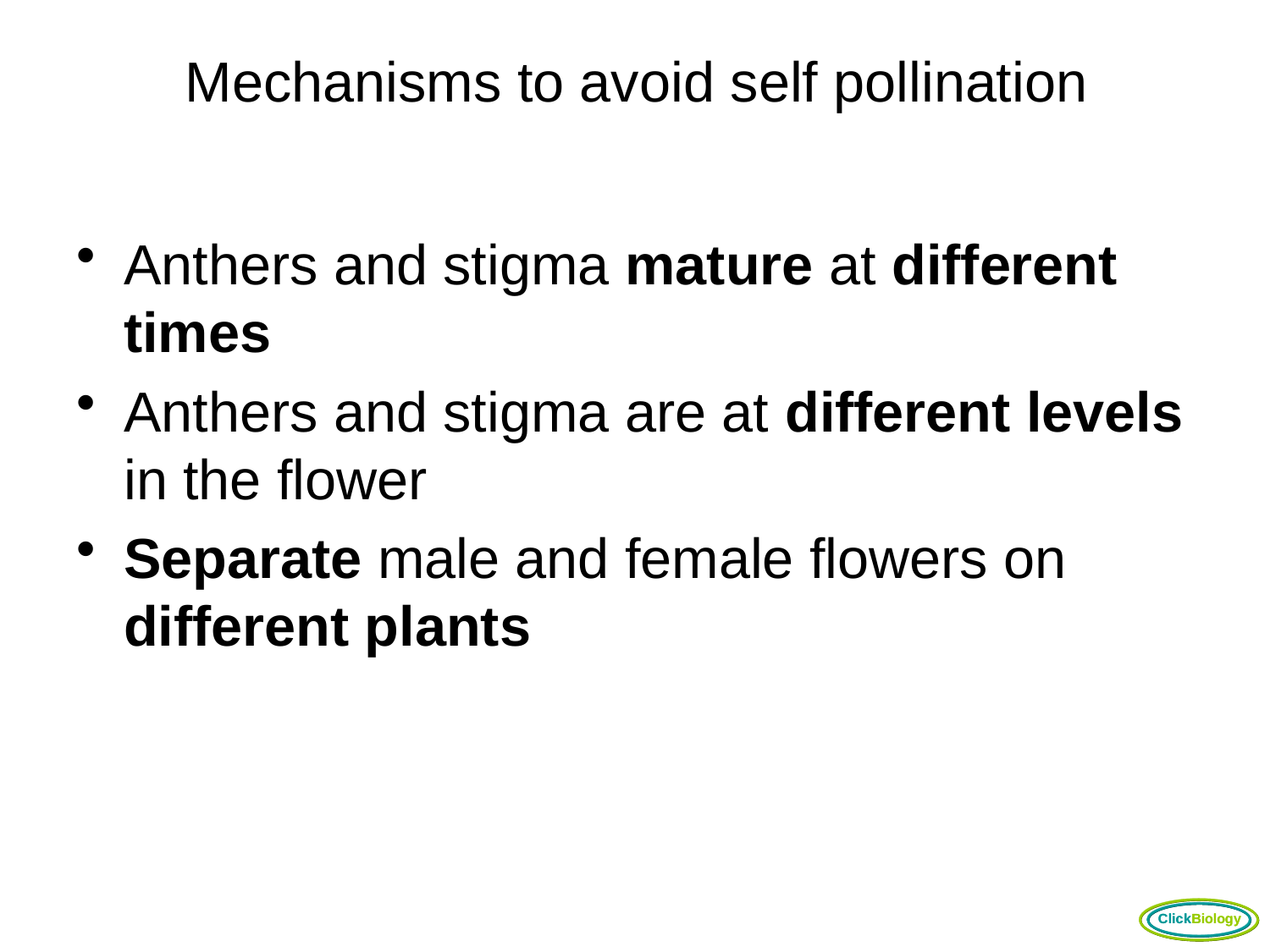

# Mechanisms to avoid self pollination
Anthers and stigma mature at different times
Anthers and stigma are at different levels in the flower
Separate male and female flowers on different plants